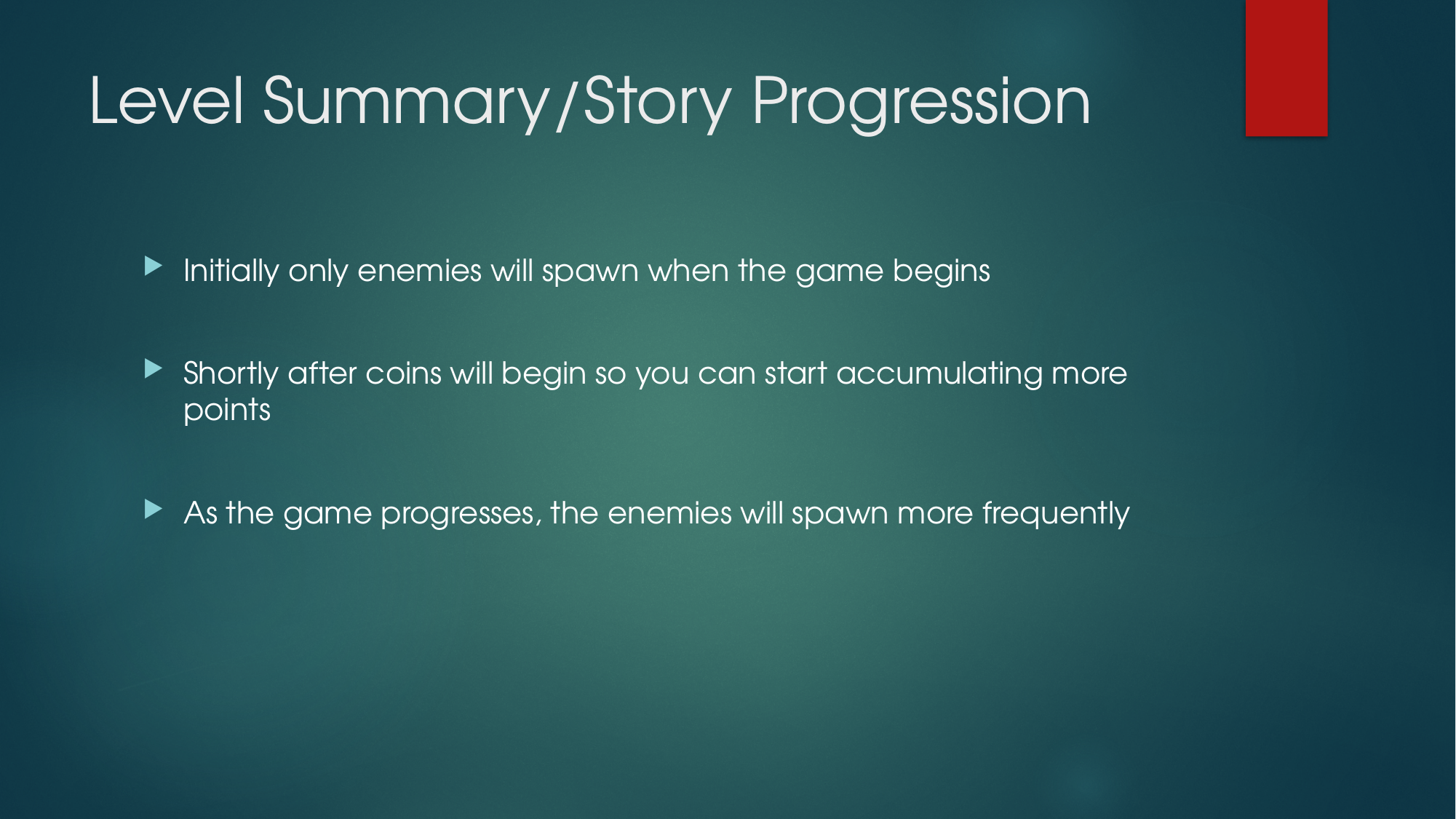

# Level Summary/Story Progression
Initially only enemies will spawn when the game begins

Shortly after coins will begin so you can start accumulating more points

As the game progresses, the enemies will spawn more frequently